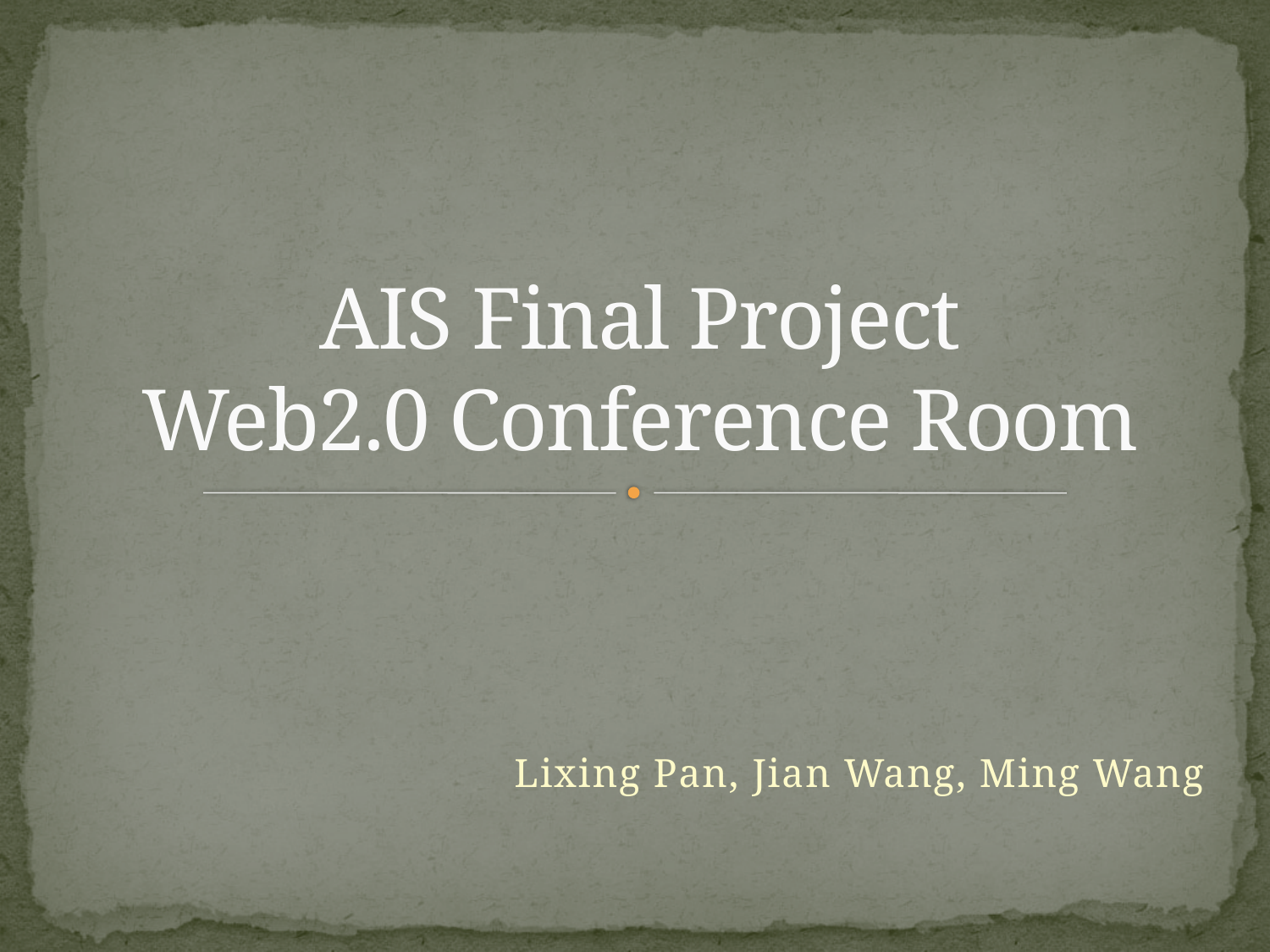

# AIS Final Project Web2.0 Conference Room

Lixing Pan, Jian Wang, Ming Wang